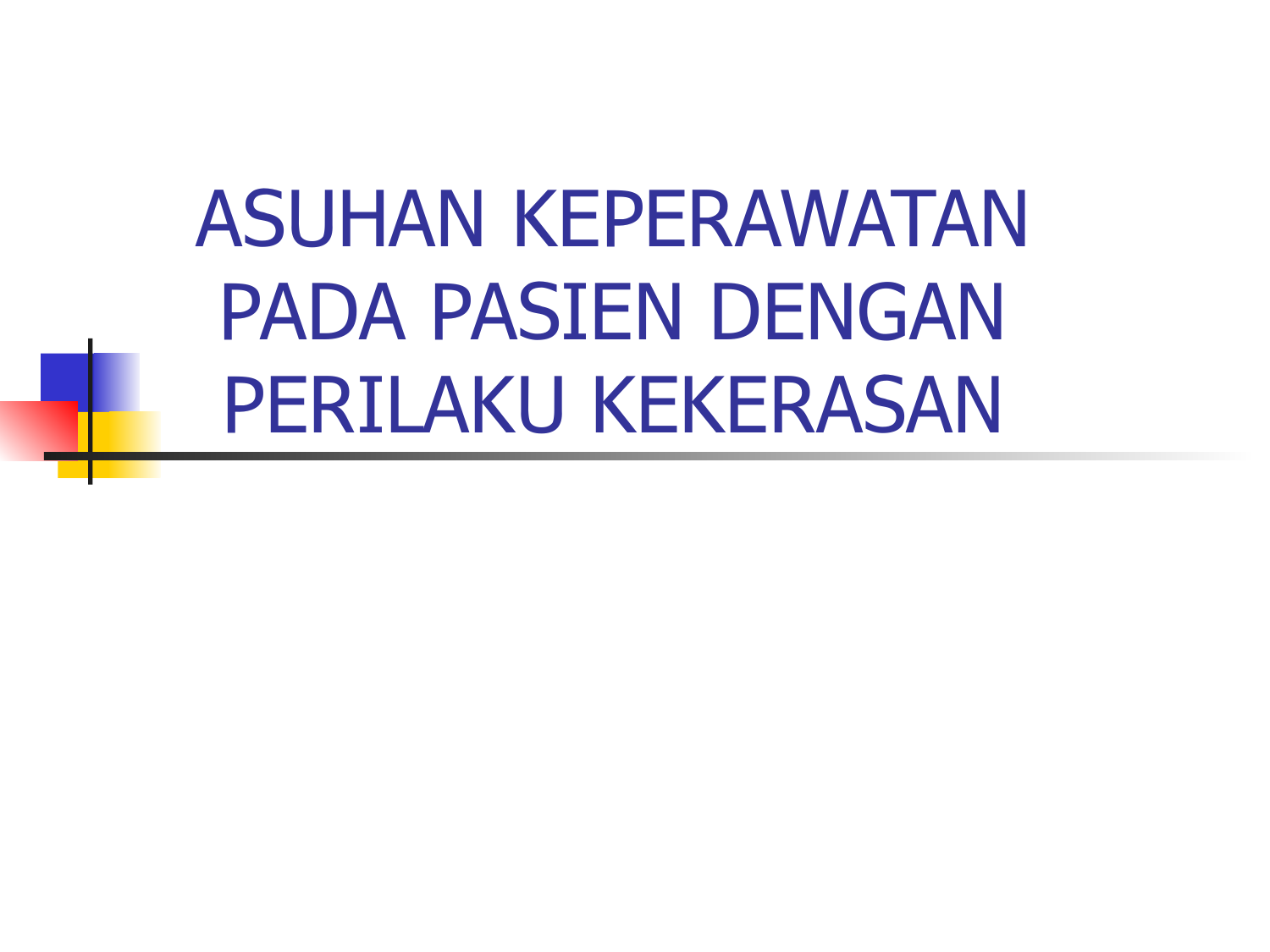

# ASUHAN KEPERAWATAN PADA PASIEN DENGAN PERILAKU KEKERASAN